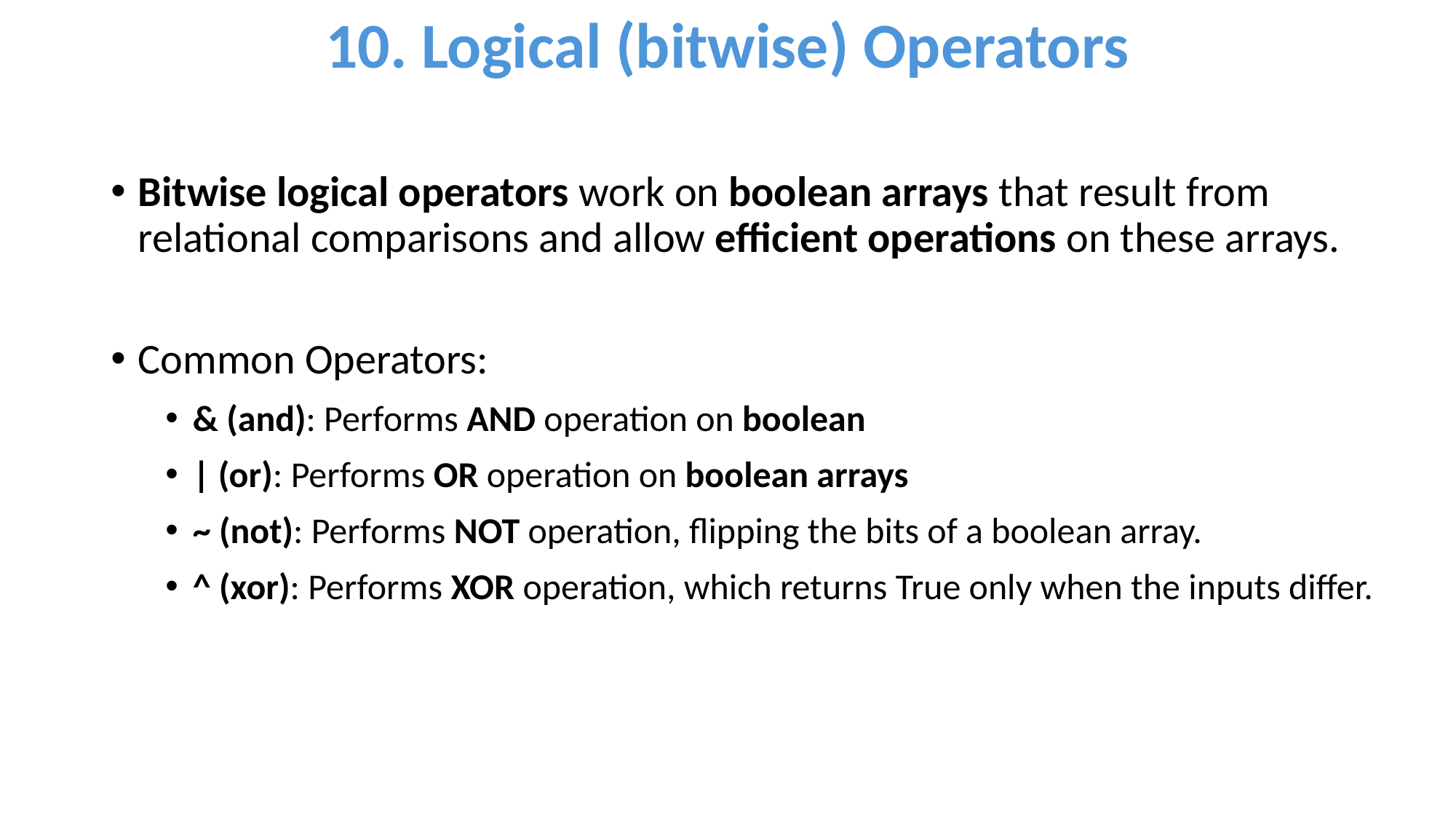

# 10. Logical (bitwise) Operators
Bitwise logical operators work on boolean arrays that result from relational comparisons and allow efficient operations on these arrays.

Common Operators:
& (and): Performs AND operation on boolean
| (or): Performs OR operation on boolean arrays
~ (not): Performs NOT operation, flipping the bits of a boolean array.
^ (xor): Performs XOR operation, which returns True only when the inputs differ.